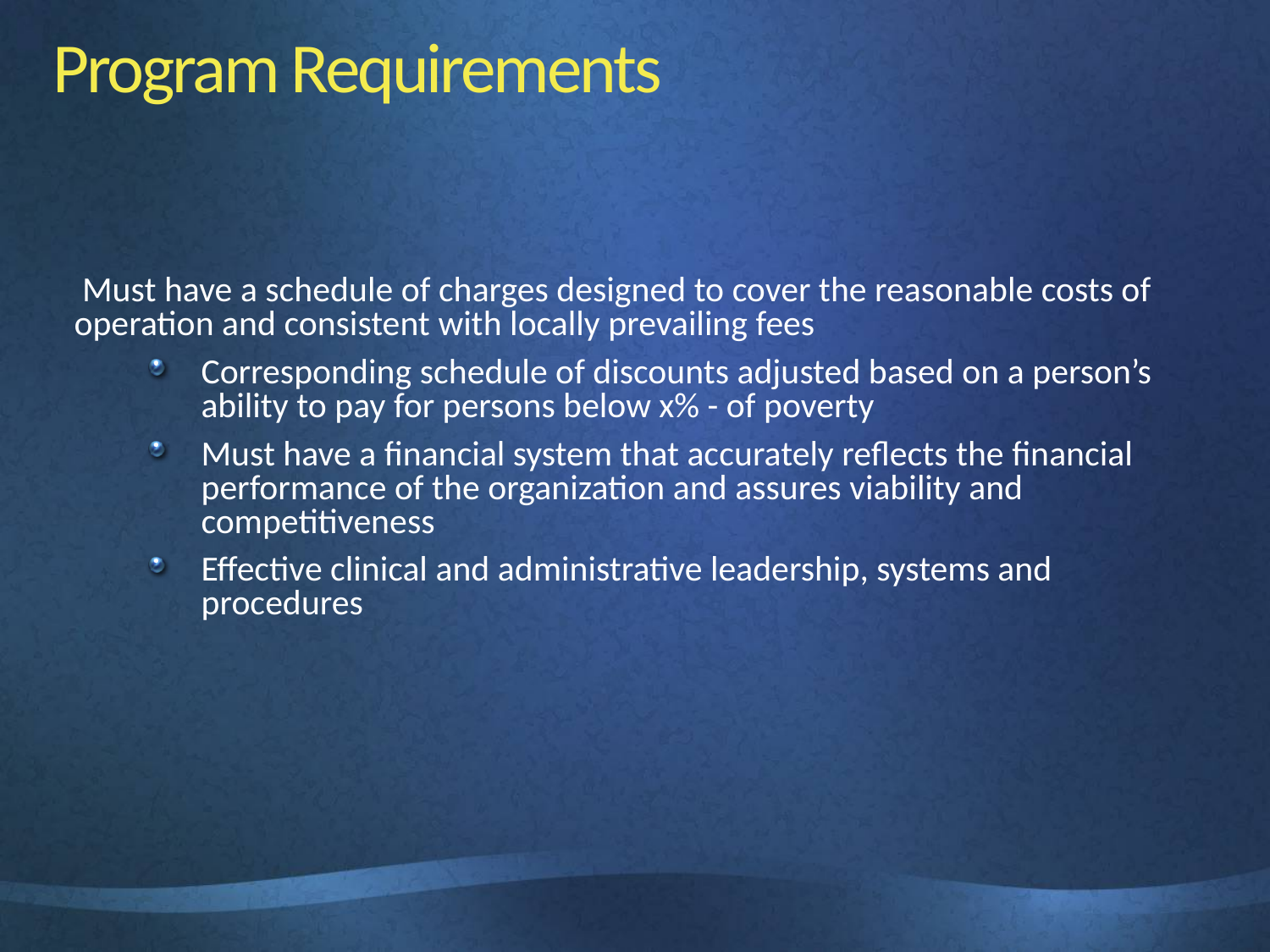

# Program Requirements
 Must have a schedule of charges designed to cover the reasonable costs of operation and consistent with locally prevailing fees
Corresponding schedule of discounts adjusted based on a person’s ability to pay for persons below x% - of poverty
Must have a financial system that accurately reflects the financial performance of the organization and assures viability and competitiveness
Effective clinical and administrative leadership, systems and procedures